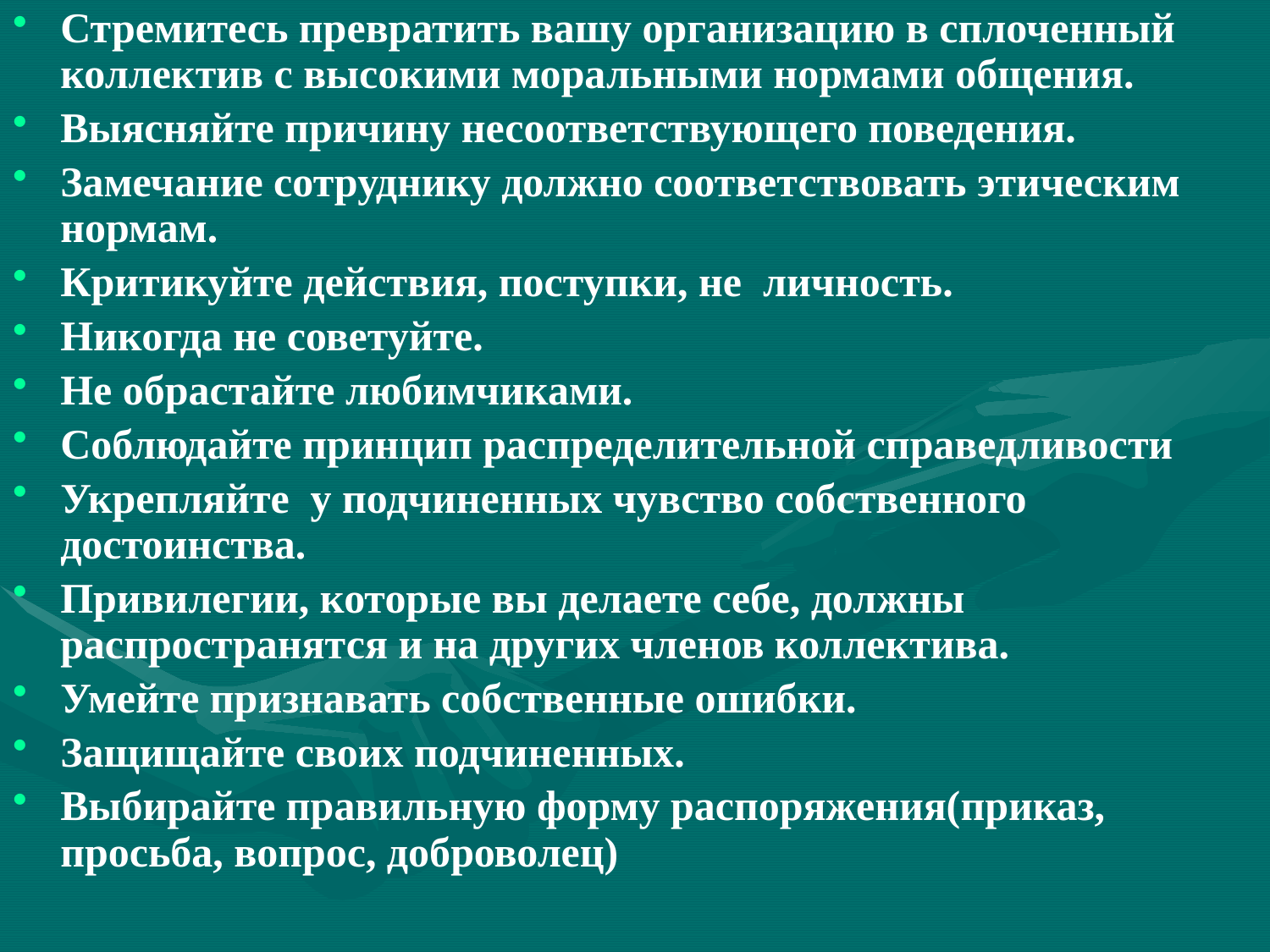

Стремитесь превратить вашу организацию в сплоченный коллектив с высокими моральными нормами общения.
Выясняйте причину несоответствующего поведения.
Замечание сотруднику должно соответствовать этическим нормам.
Критикуйте действия, поступки, не  личность.
Никогда не советуйте.
Не обрастайте любимчиками.
Соблюдайте принцип распределительной справедливости
Укрепляйте  у подчиненных чувство собственного достоинства.
Привилегии, которые вы делаете себе, должны распространятся и на других членов коллектива.
Умейте признавать собственные ошибки.
Защищайте своих подчиненных.
Выбирайте правильную форму распоряжения(приказ, просьба, вопрос, доброволец)